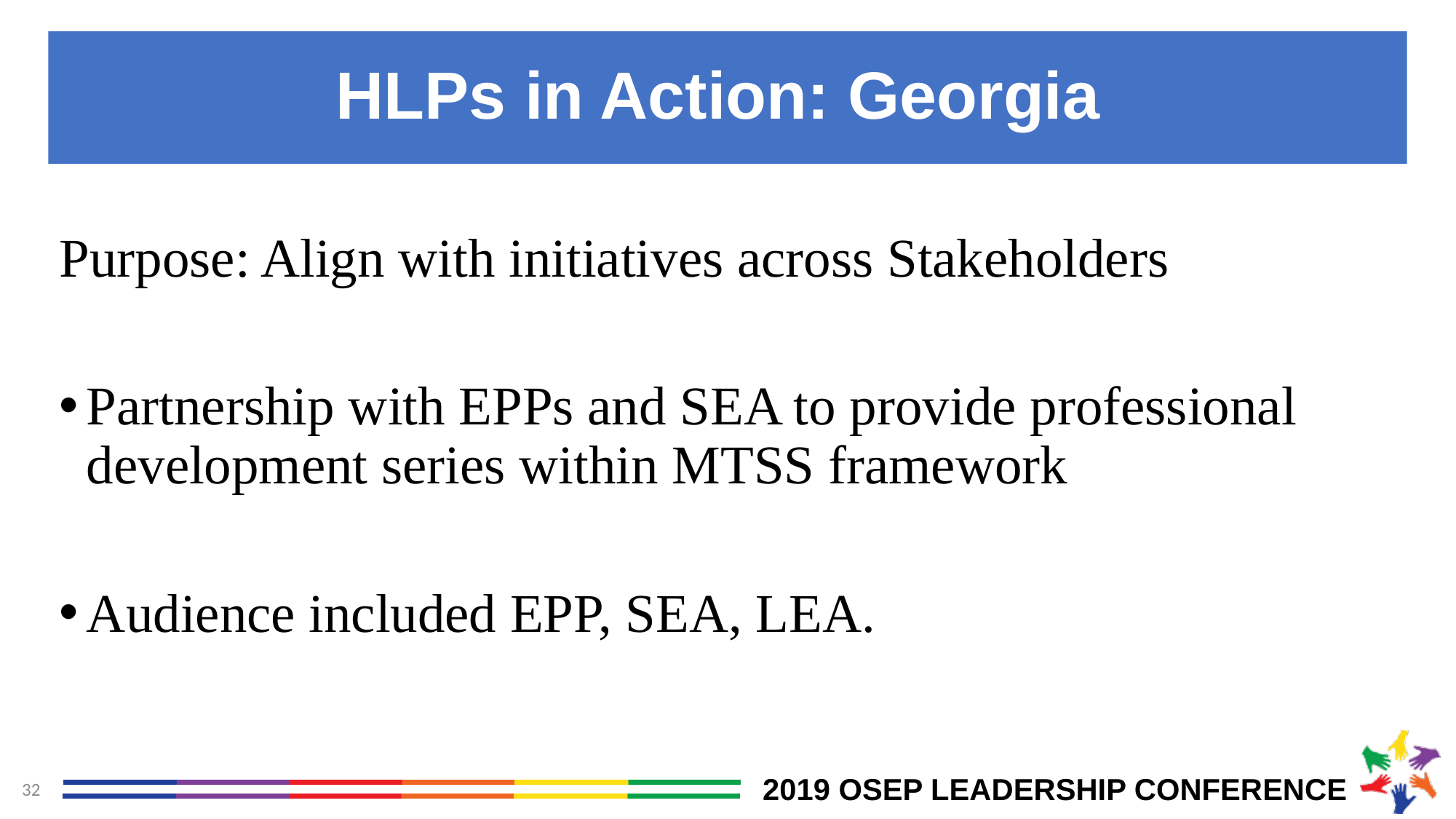

# HLPs in Action: Georgia
Purpose: Align with initiatives across Stakeholders

Partnership with EPPs and SEA to provide professional development series within MTSS framework

Audience included EPP, SEA, LEA.
32